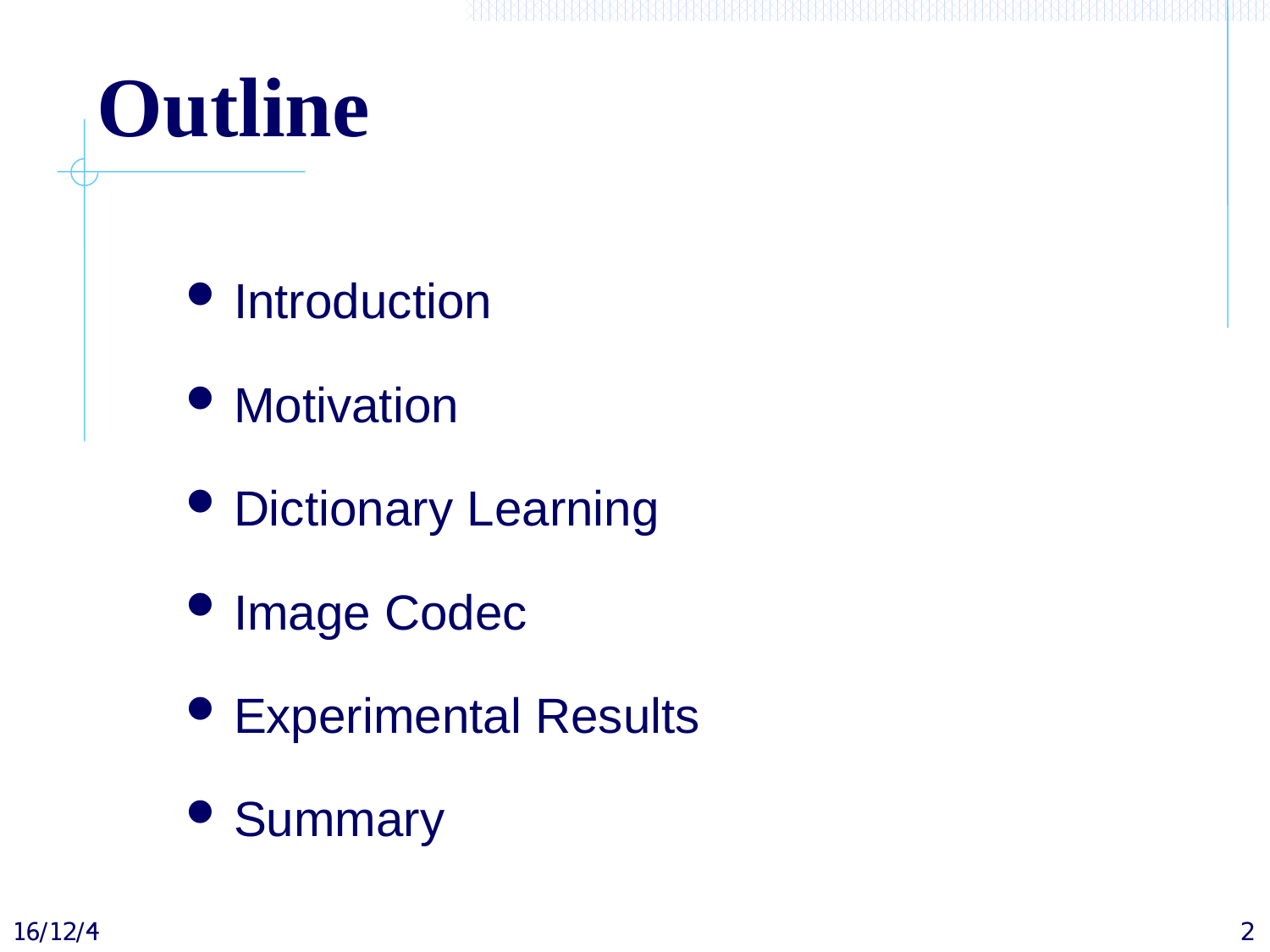

# Outline
Introduction
Motivation
Dictionary Learning
Image Codec
Experimental Results
Summary
16/12/4
2